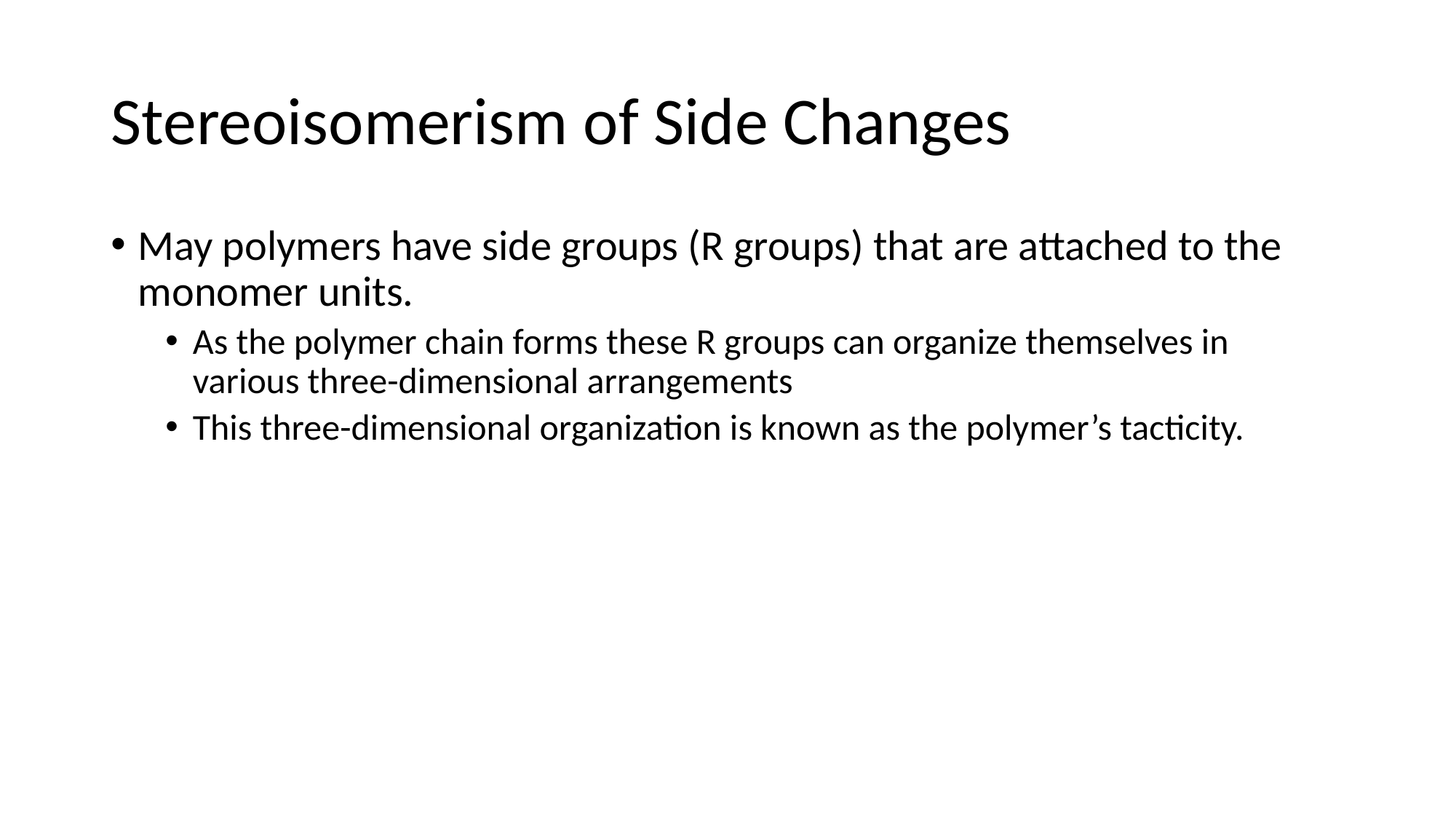

# Stereoisomerism of Side Changes
May polymers have side groups (R groups) that are attached to the monomer units.
As the polymer chain forms these R groups can organize themselves in various three-dimensional arrangements
This three-dimensional organization is known as the polymer’s tacticity.